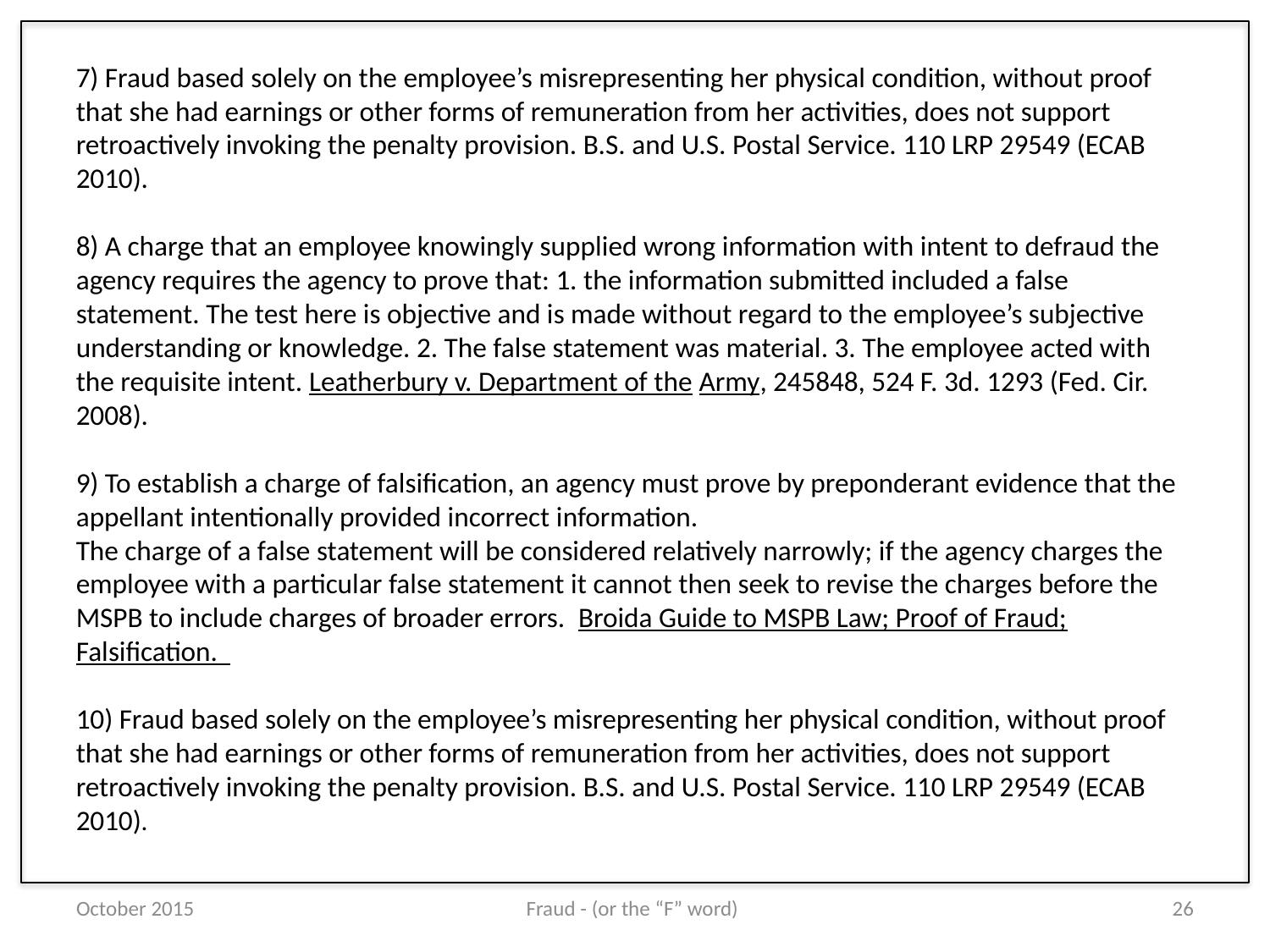

7) Fraud based solely on the employee’s misrepresenting her physical condition, without proof that she had earnings or other forms of remuneration from her activities, does not support retroactively invoking the penalty provision. B.S. and U.S. Postal Service. 110 LRP 29549 (ECAB 2010).
8) A charge that an employee knowingly supplied wrong information with intent to defraud the agency requires the agency to prove that: 1. the information submitted included a false statement. The test here is objective and is made without regard to the employee’s subjective understanding or knowledge. 2. The false statement was material. 3. The employee acted with the requisite intent. Leatherbury v. Department of the Army, 245848, 524 F. 3d. 1293 (Fed. Cir. 2008).

9) To establish a charge of falsification, an agency must prove by preponderant evidence that the appellant intentionally provided incorrect information.
The charge of a false statement will be considered relatively narrowly; if the agency charges the employee with a particular false statement it cannot then seek to revise the charges before the MSPB to include charges of broader errors.  Broida Guide to MSPB Law; Proof of Fraud; Falsification.

10) Fraud based solely on the employee’s misrepresenting her physical condition, without proof that she had earnings or other forms of remuneration from her activities, does not support retroactively invoking the penalty provision. B.S. and U.S. Postal Service. 110 LRP 29549 (ECAB 2010).

October 2015
Fraud - (or the “F” word)
26